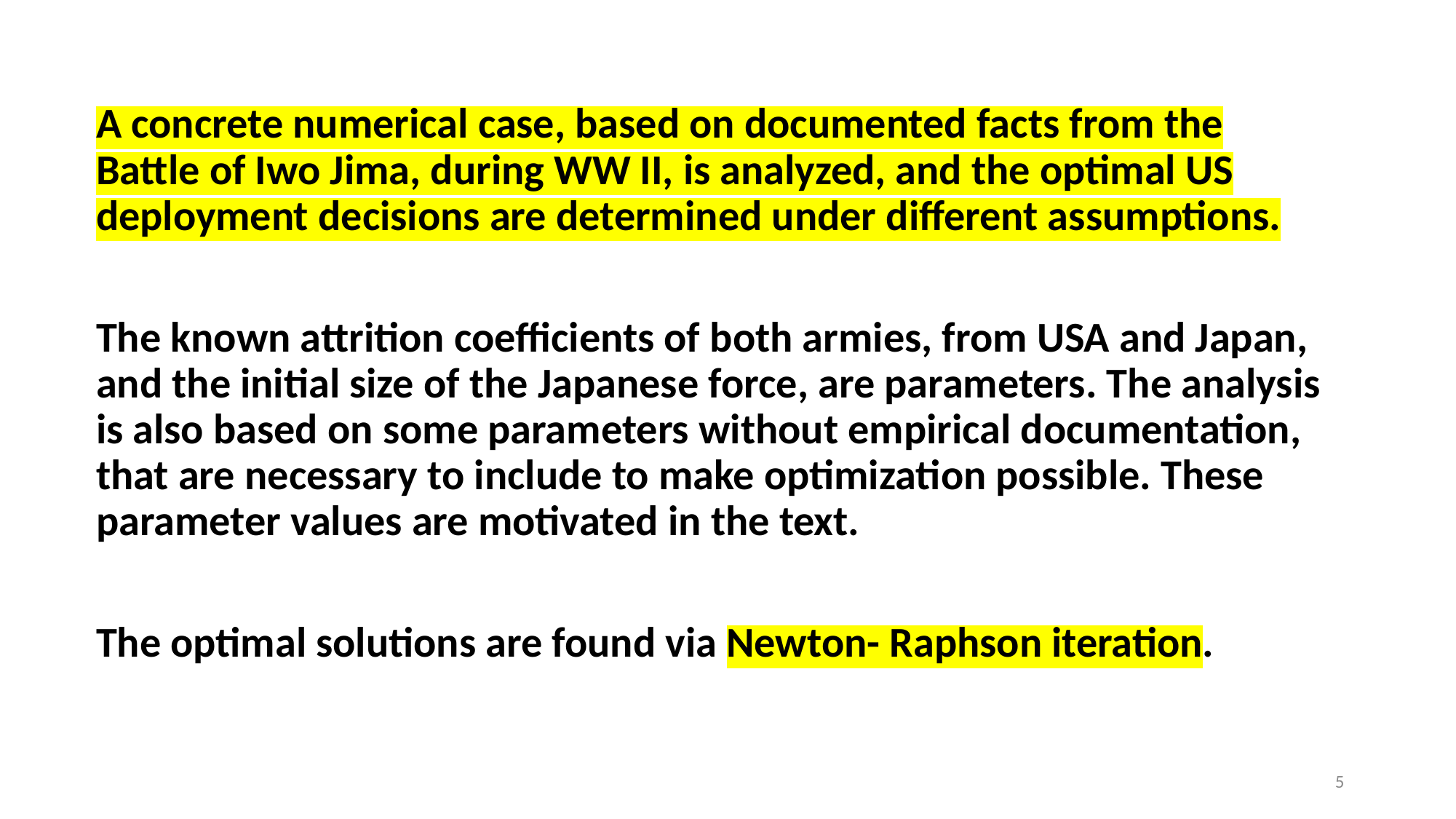

A concrete numerical case, based on documented facts from the Battle of Iwo Jima, during WW II, is analyzed, and the optimal US deployment decisions are determined under different assumptions.

The known attrition coefficients of both armies, from USA and Japan, and the initial size of the Japanese force, are parameters. The analysis is also based on some parameters without empirical documentation, that are necessary to include to make optimization possible. These parameter values are motivated in the text.

The optimal solutions are found via Newton- Raphson iteration.

5